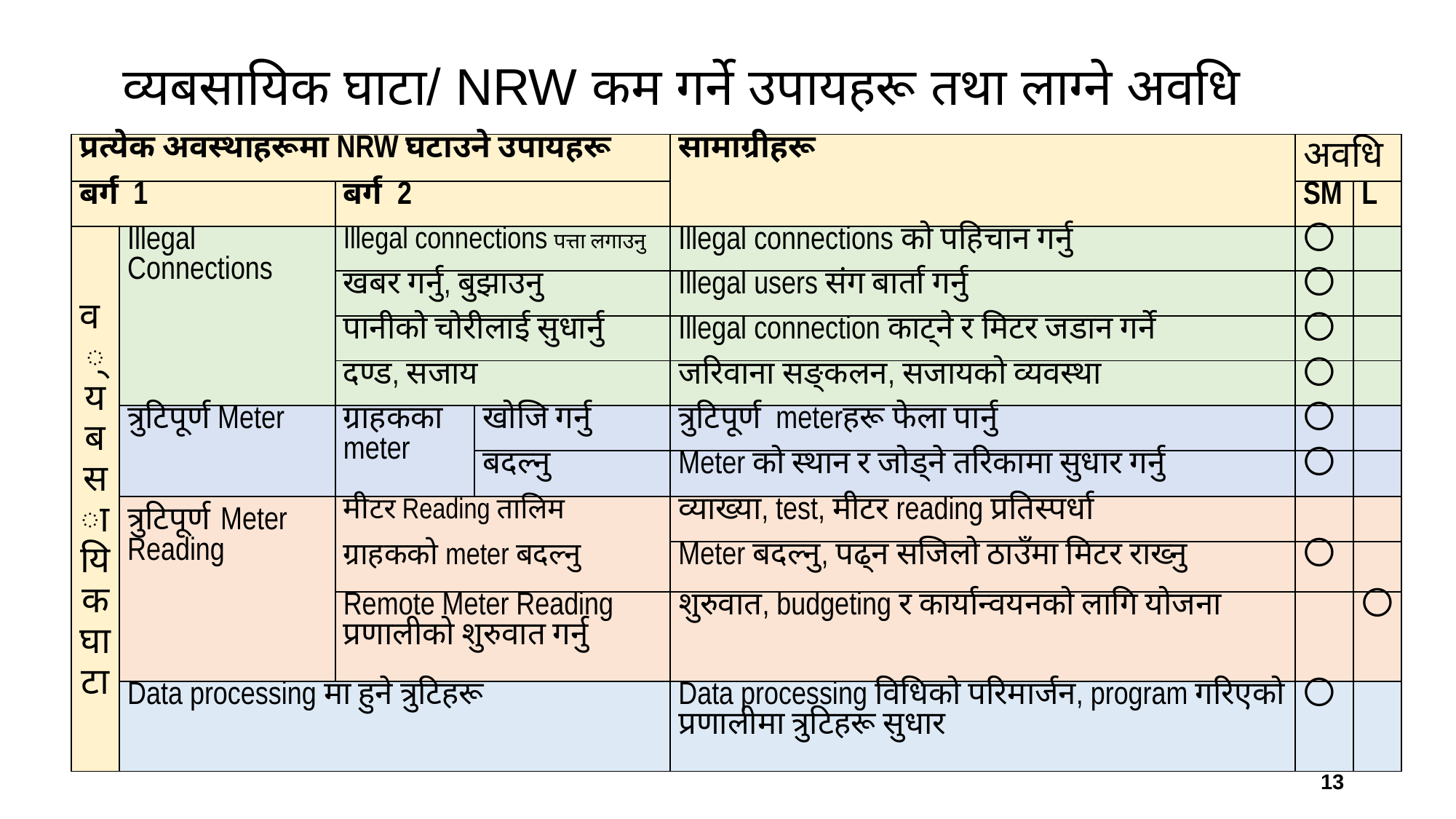

व्यबसायिक घाटा/ NRW कम गर्ने उपायहरू तथा लाग्ने अवधि
| प्रत्येक अवस्थाहरूमा NRW घटाउने उपायहरू |  |  |  | सामाग्रीहरू | अवधि |  |
| --- | --- | --- | --- | --- | --- | --- |
| बर्ग 1 |  | बर्ग 2 |  |  | SM | L |
| व्यबसायिक घाटा | Illegal Connections | Illegal connections पत्ता लगाउनु |  | Illegal connections को पहिचान गर्नु | 〇 |  |
|  |  | खबर गर्नु, बुझाउनु |  | Illegal users संग बार्ता गर्नु | 〇 |  |
|  |  | पानीको चोरीलाई सुधार्नु |  | Illegal connection काट्ने र मिटर जडान गर्ने | 〇 |  |
|  |  | दण्ड, सजाय |  | जरिवाना सङ्कलन, सजायको व्यवस्था | 〇 |  |
|  | त्रुटिपूर्ण Meter | ग्राहकका meter | खोजि गर्नु | त्रुटिपूर्ण meterहरू फेला पार्नु | 〇 |  |
|  |  |  | बदल्नु | Meter को स्थान र जोड्ने तरिकामा सुधार गर्नु | 〇 |  |
|  | त्रुटिपूर्ण Meter Reading | मीटर Reading तालिम |  | व्याख्या, test, मीटर reading प्रतिस्पर्धा |  |  |
|  |  | ग्राहकको meter बदल्नु |  | Meter बदल्नु, पढ्न सजिलो ठाउँमा मिटर राख्नु | 〇 |  |
|  |  | Remote Meter Reading प्रणालीको शुरुवात गर्नु |  | शुरुवात, budgeting र कार्यान्वयनको लागि योजना |  | 〇 |
|  | Data processing मा हुने त्रुटिहरू |  |  | Data processing विधिको परिमार्जन, program गरिएको प्रणालीमा त्रुटिहरू सुधार | 〇 |  |
13